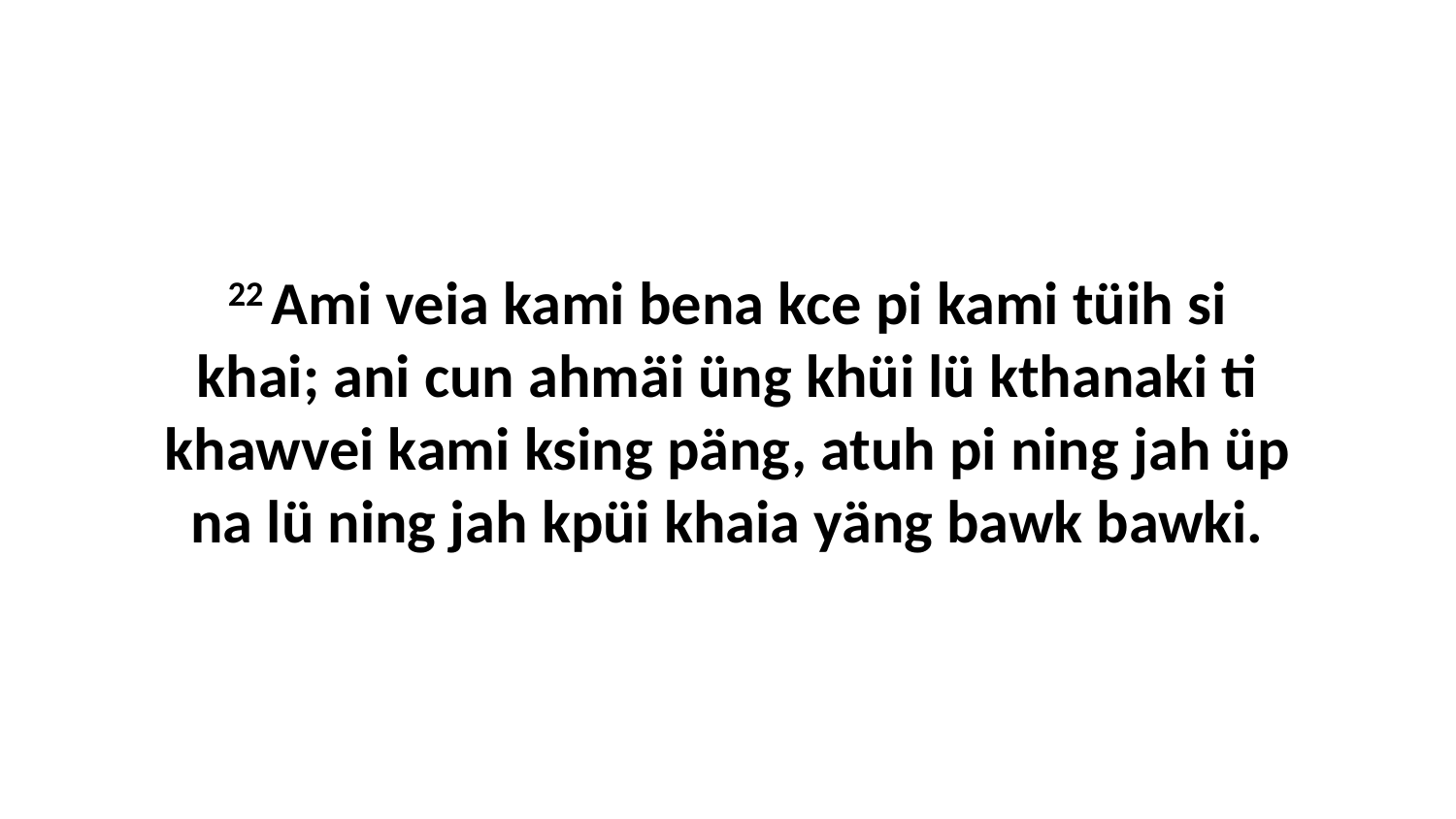

22 Ami veia kami bena kce pi kami tüih si khai; ani cun ahmäi üng khüi lü kthanaki ti khawvei kami ksing päng, atuh pi ning jah üp na lü ning jah kpüi khaia yäng bawk bawki.